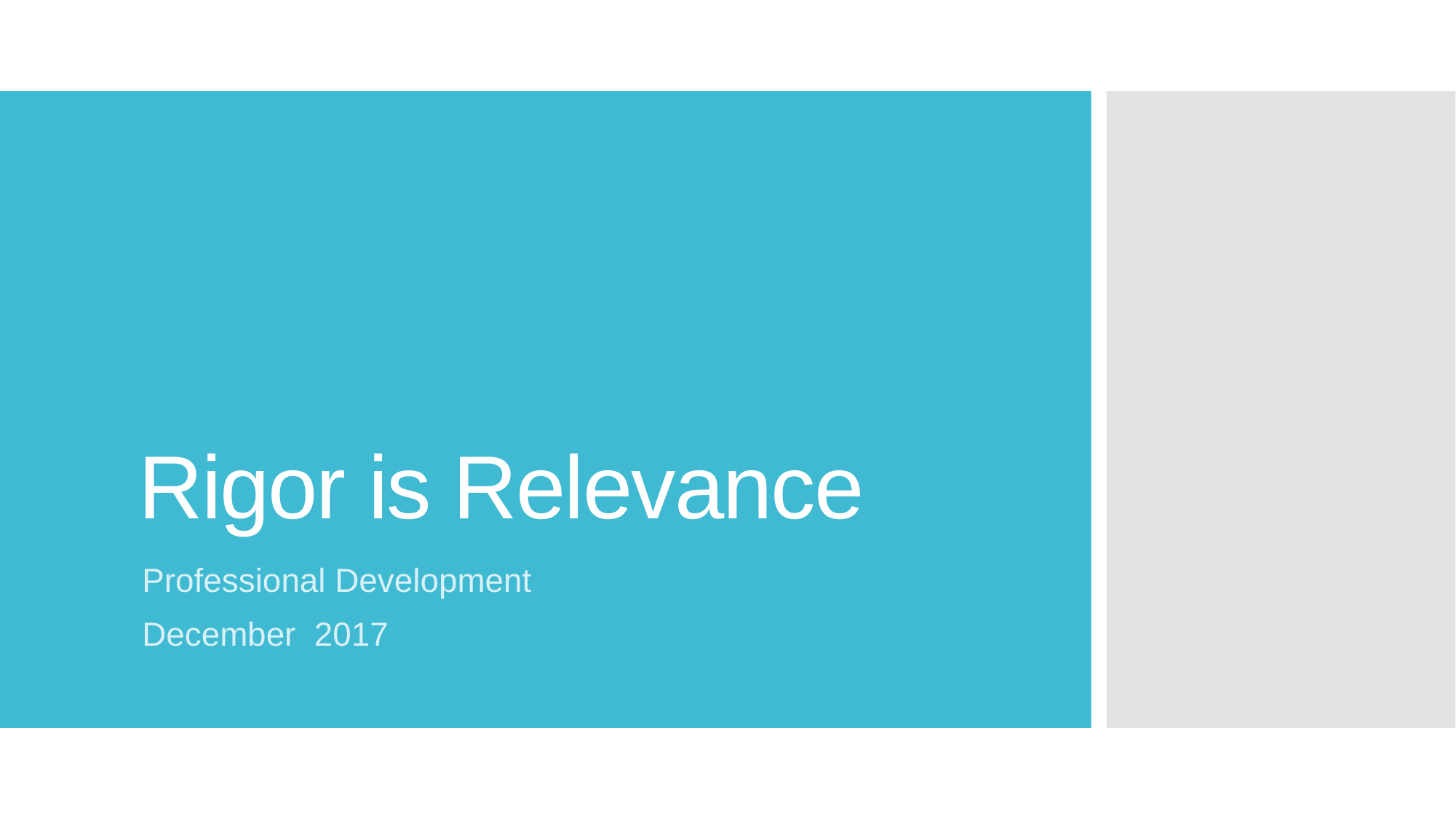

# Rigor is Relevance
Professional Development
December  2017